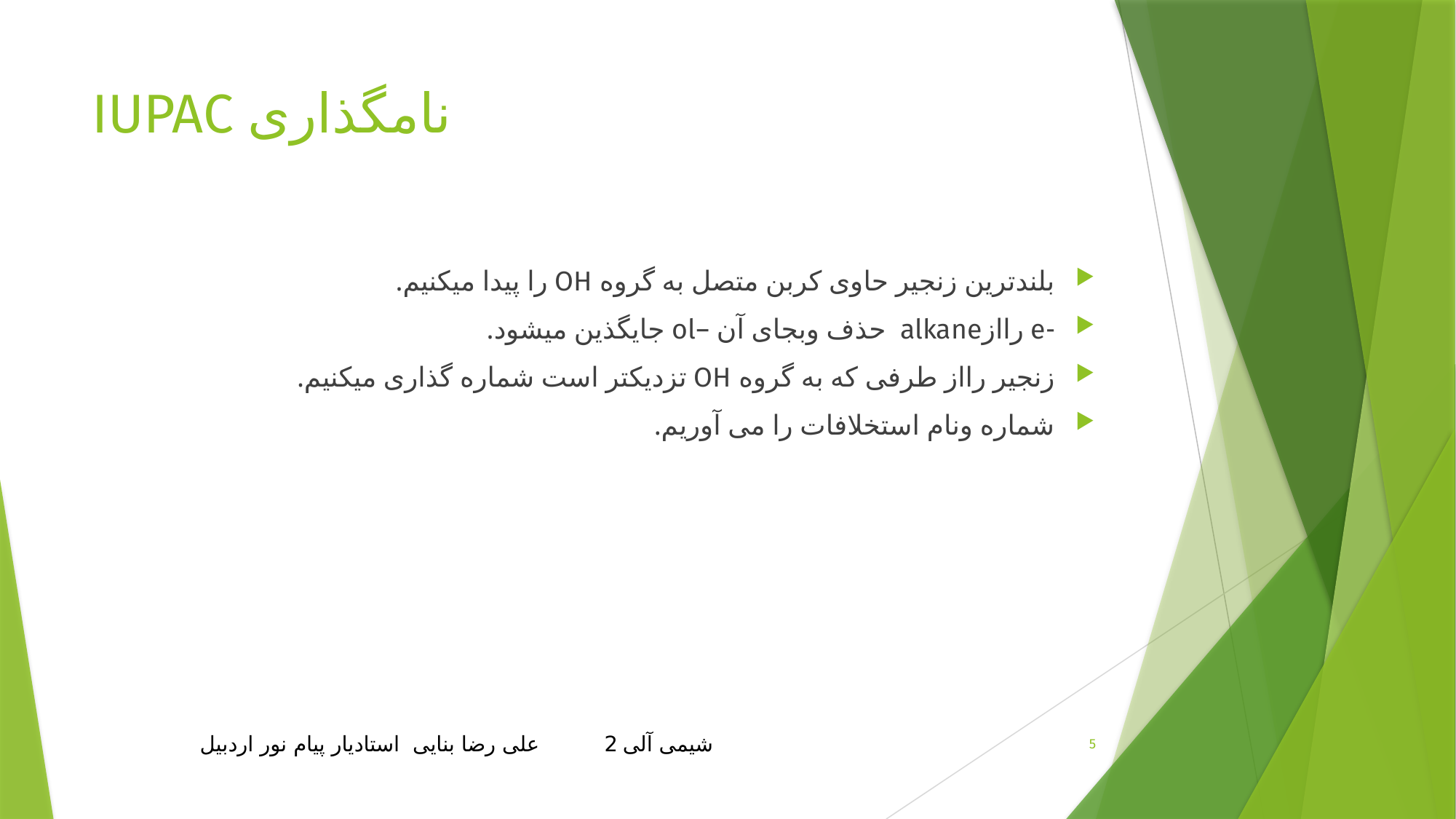

# نامگذاری IUPAC
بلندترین زنجیر حاوی کربن متصل به گروه OH را پیدا میکنیم.
-e راازalkane  حذف وبجای آن –ol جایگذین میشود.
زنجیر رااز طرفی که به گروه OH تزدیکتر است شماره گذاری میکنیم.
شماره ونام استخلافات را می آوریم.
شیمی آلی 2          علی رضا بنایی  استادیار پیام نور اردبیل
5